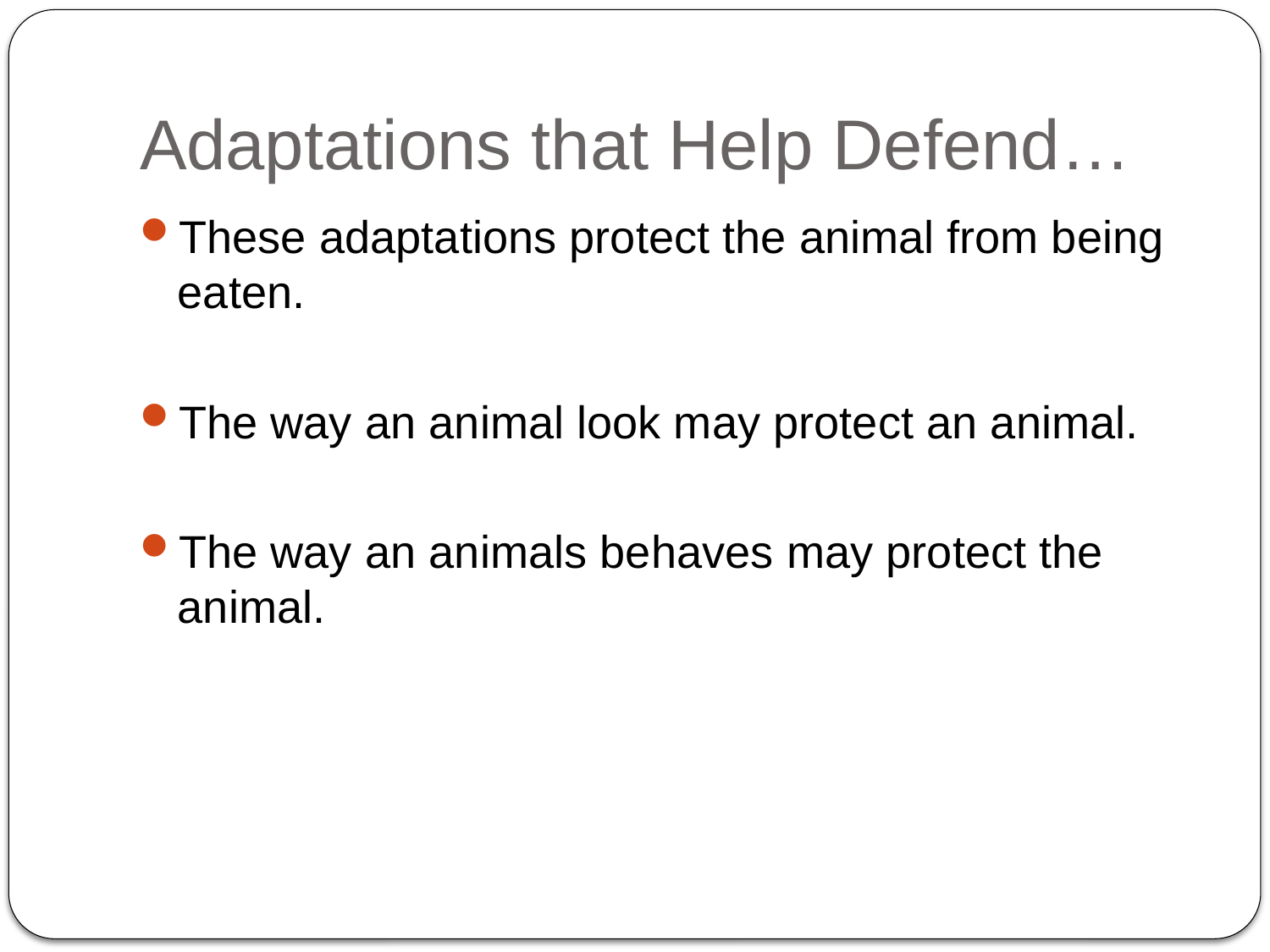

# Adaptations that Help Defend…
These adaptations protect the animal from being eaten.

The way an animal look may protect an animal.

The way an animals behaves may protect the animal.